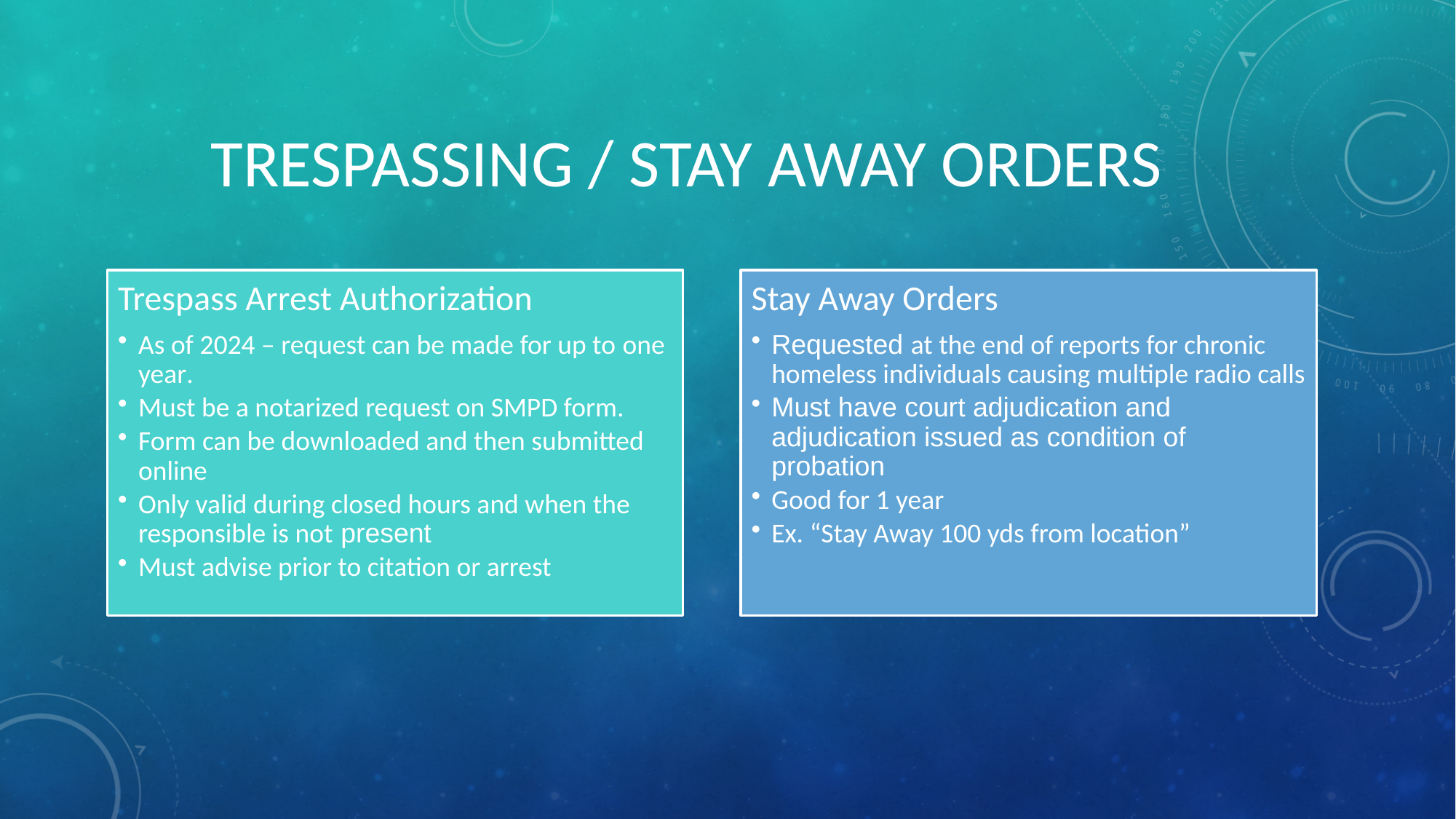

# Trespassing / stay away orders
Trespass Arrest Authorization
As of 2024 – request can be made for up to one year.
Must be a notarized request on SMPD form.
Form can be downloaded and then submitted online
Only valid during closed hours and when the responsible is not present
Must advise prior to citation or arrest
Stay Away Orders
Requested at the end of reports for chronic homeless individuals causing multiple radio calls
Must have court adjudication and adjudication issued as condition of probation
Good for 1 year
Ex. “Stay Away 100 yds from location”